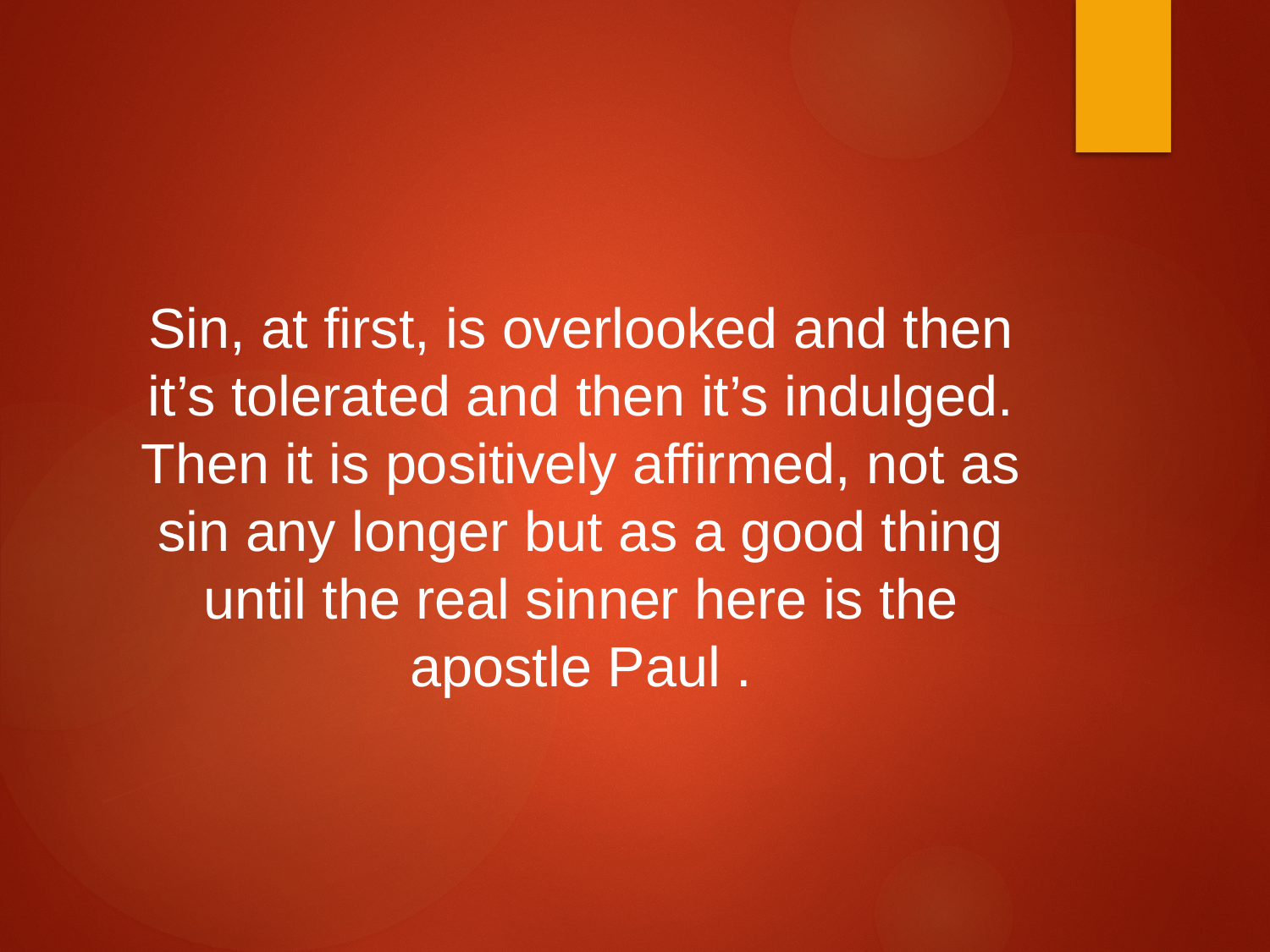

Sin, at first, is overlooked and then it’s tolerated and then it’s indulged. Then it is positively affirmed, not as sin any longer but as a good thing until the real sinner here is the apostle Paul .